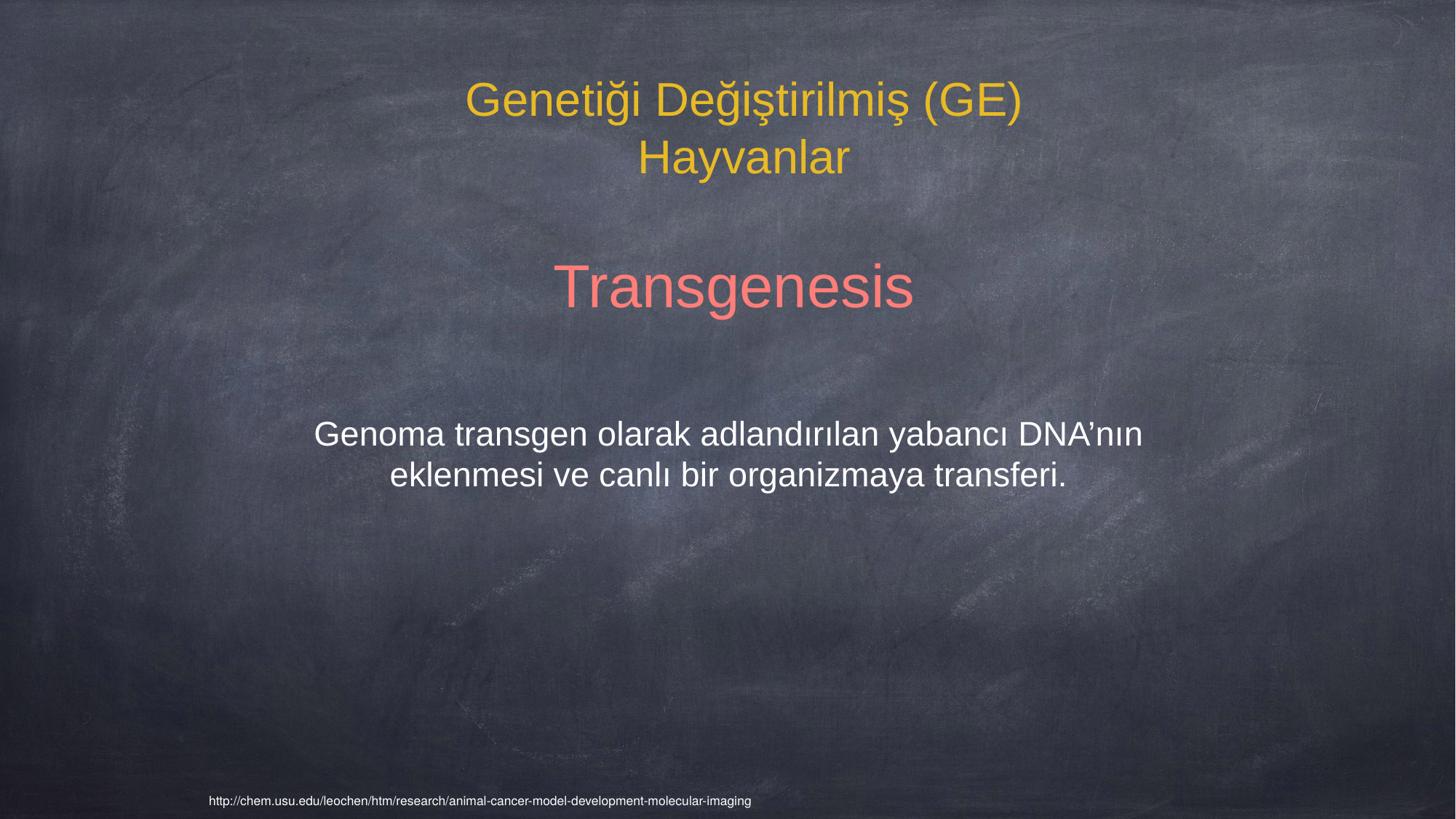

Genetiği Değiştirilmiş (GE) Hayvanlar
# Transgenesis
Genoma transgen olarak adlandırılan yabancı DNA’nın eklenmesi ve canlı bir organizmaya transferi.
http://chem.usu.edu/leochen/htm/research/animal-cancer-model-development-molecular-imaging